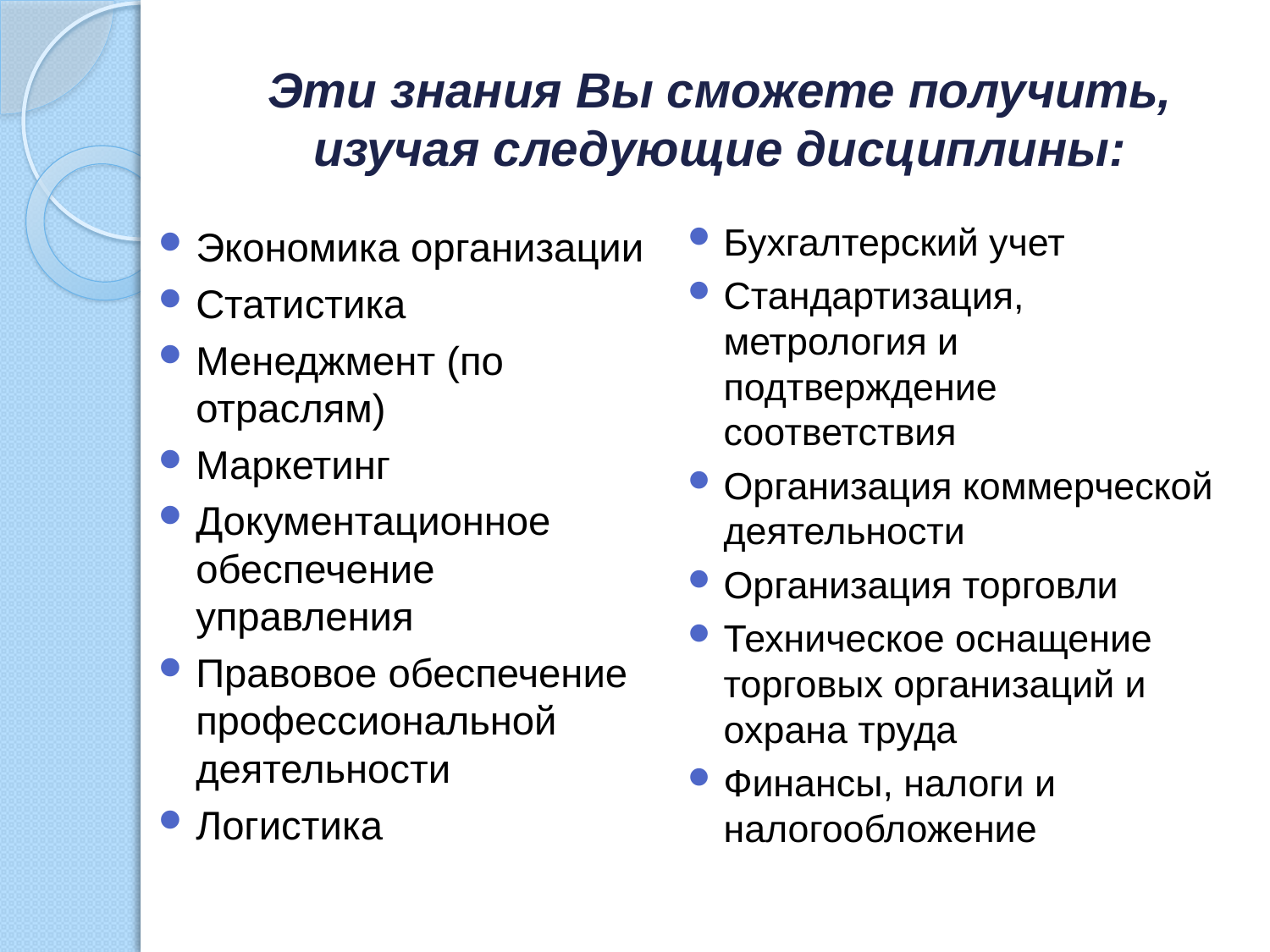

# Эти знания Вы сможете получить, изучая следующие дисциплины:
Бухгалтерский учет
Стандартизация, метрология и подтверждение соответствия
Организация коммерческой деятельности
Организация торговли
Техническое оснащение торговых организаций и охрана труда
Финансы, налоги и налогообложение

Экономика организации
Статистика
Менеджмент (по отраслям)
Маркетинг
Документационное обеспечение управления
Правовое обеспечение профессиональной деятельности
Логистика